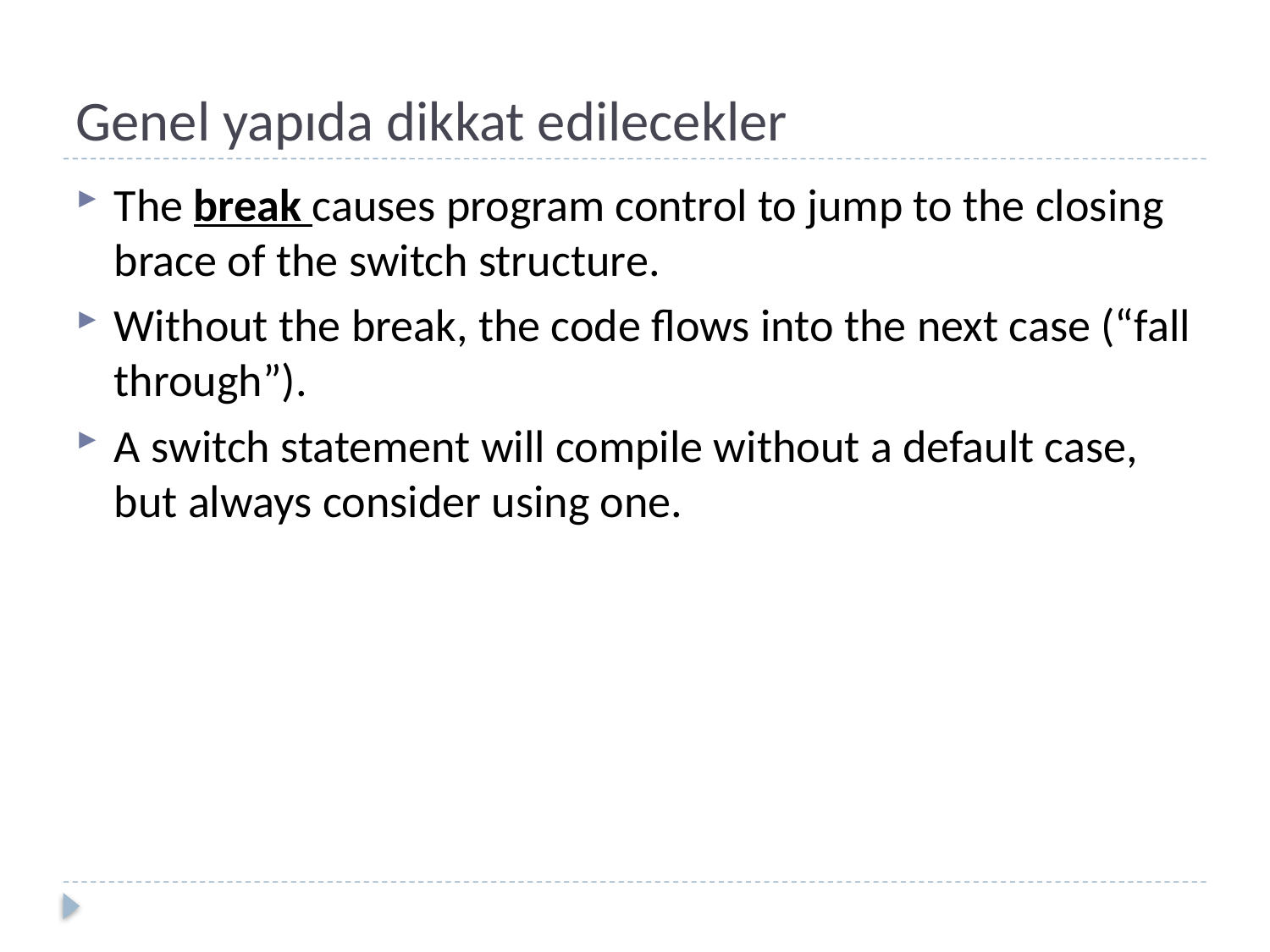

# Genel yapıda dikkat edilecekler
The break causes program control to jump to the closing brace of the switch structure.
Without the break, the code flows into the next case (“fall through”).
A switch statement will compile without a default case, but always consider using one.